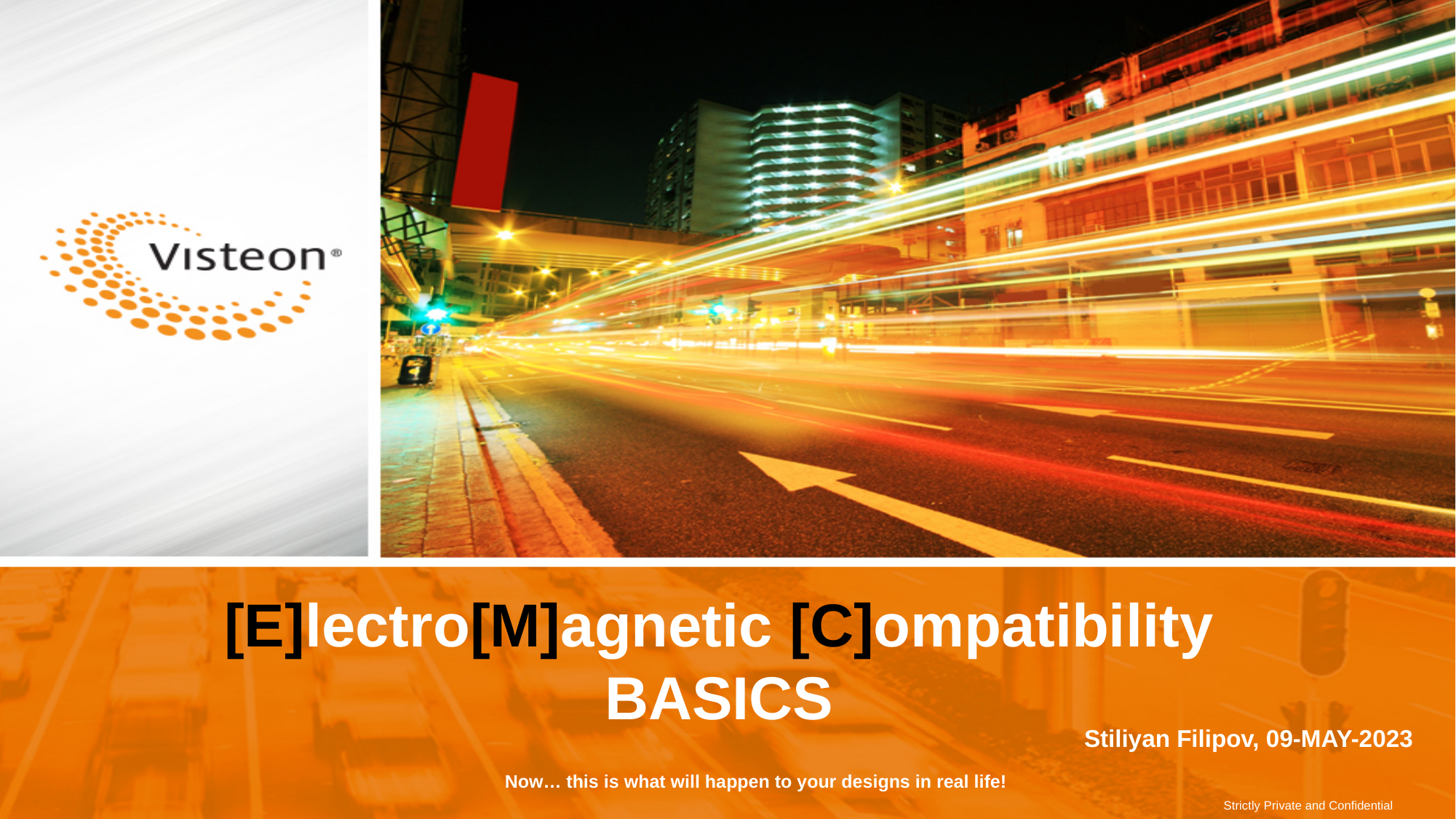

# [E]lectro[M]agnetic [C]ompatibility BASICS
Stiliyan Filipov, 09-MAY-2023
Now… this is what will happen to your designs in real life!